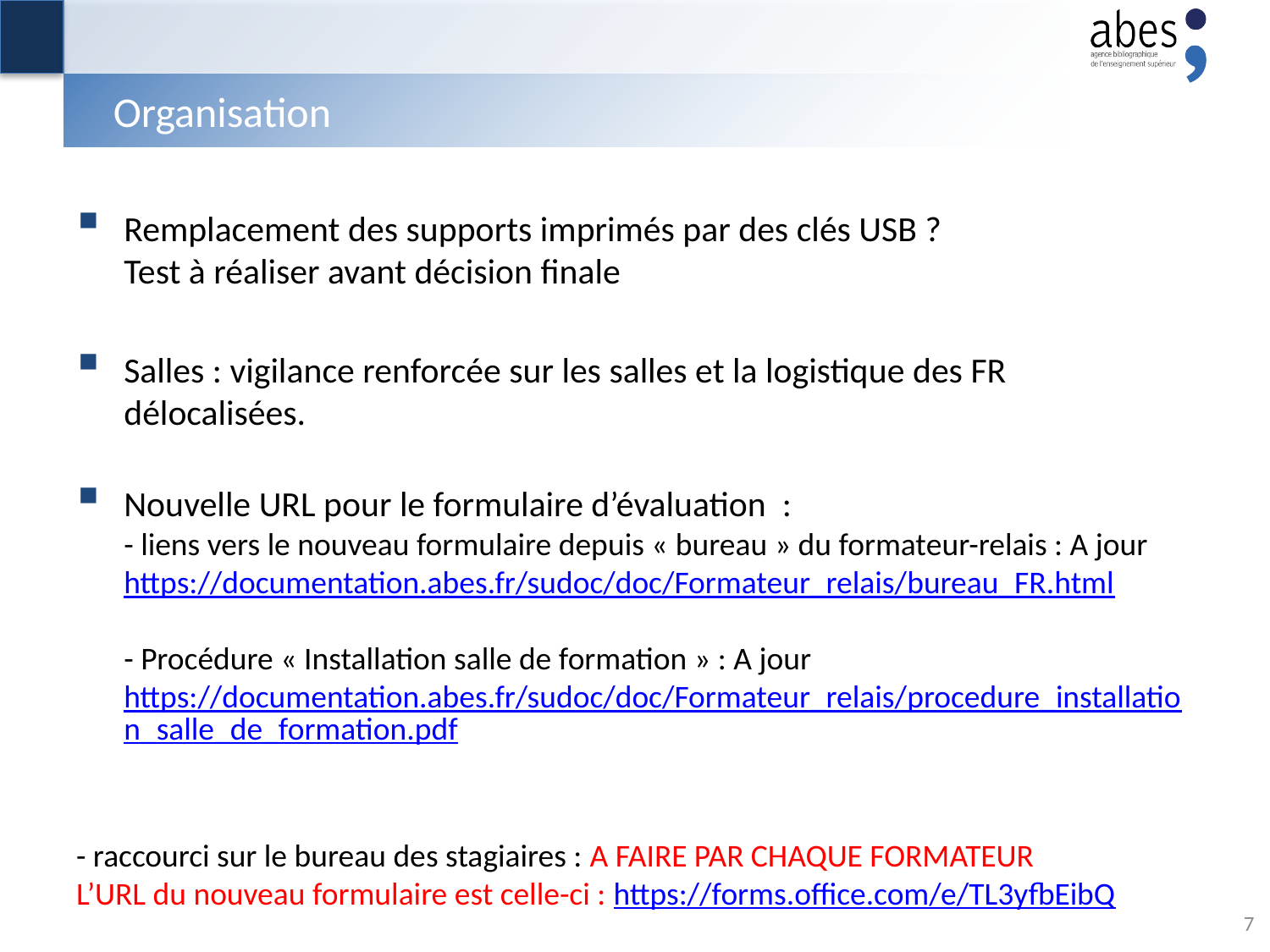

# Organisation

Remplacement des supports imprimés par des clés USB ?
Test à réaliser avant décision finale

Salles : vigilance renforcée sur les salles et la logistique des FR délocalisées.
Nouvelle URL pour le formulaire d’évaluation  :
- liens vers le nouveau formulaire depuis « bureau » du formateur-relais : A jour
https://documentation.abes.fr/sudoc/doc/Formateur_relais/bureau_FR.html
- Procédure « Installation salle de formation » : A jour
https://documentation.abes.fr/sudoc/doc/Formateur_relais/procedure_installation_salle_de_formation.pdf

- raccourci sur le bureau des stagiaires : A FAIRE PAR CHAQUE FORMATEUR
L’URL du nouveau formulaire est celle-ci : https://forms.office.com/e/TL3yfbEibQ
7